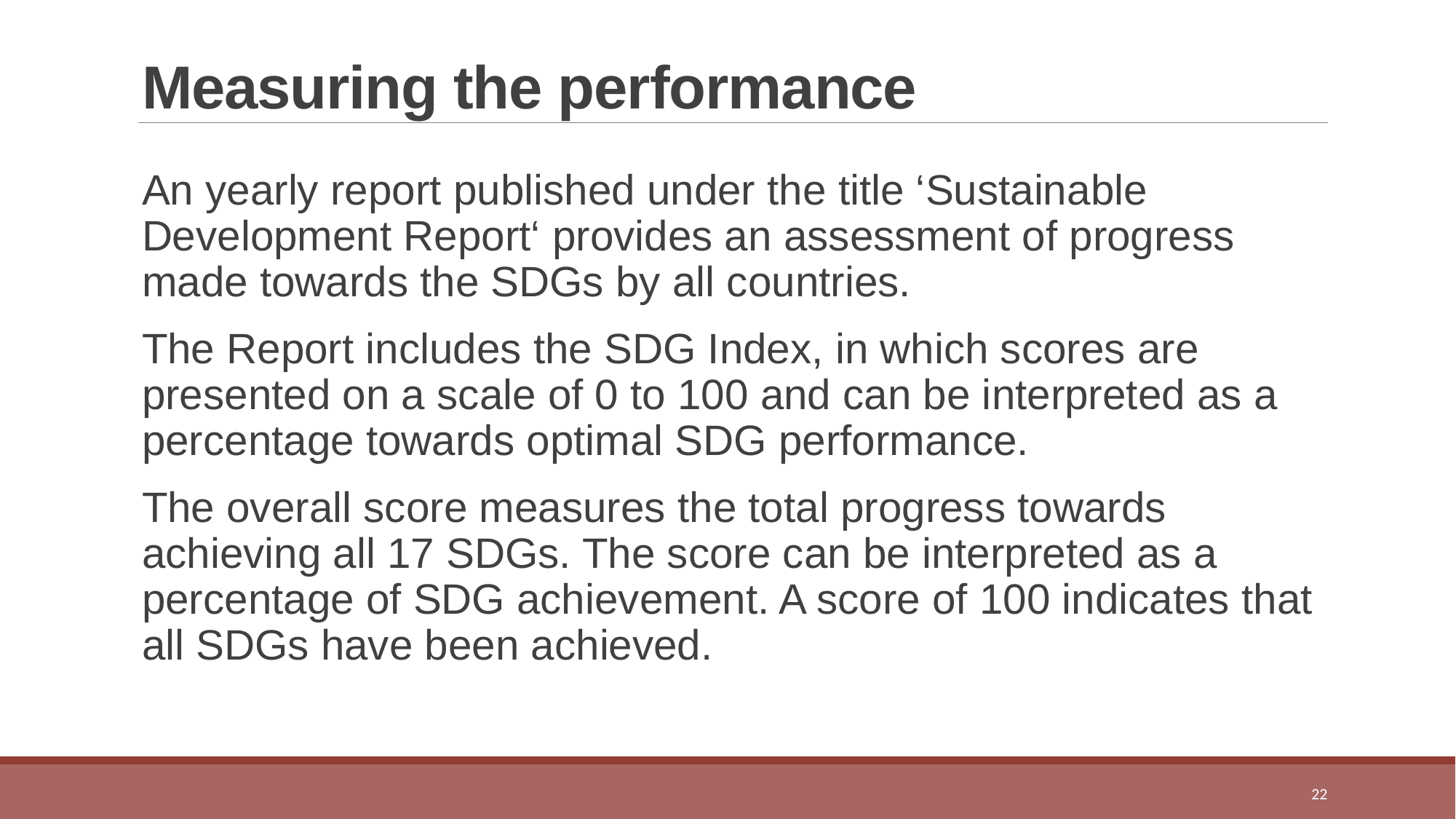

# Measuring the performance
An yearly report published under the title ‘Sustainable Development Report‘ provides an assessment of progress made towards the SDGs by all countries.
The Report includes the SDG Index, in which scores are presented on a scale of 0 to 100 and can be interpreted as a percentage towards optimal SDG performance.
The overall score measures the total progress towards achieving all 17 SDGs. The score can be interpreted as a percentage of SDG achievement. A score of 100 indicates that all SDGs have been achieved.
22